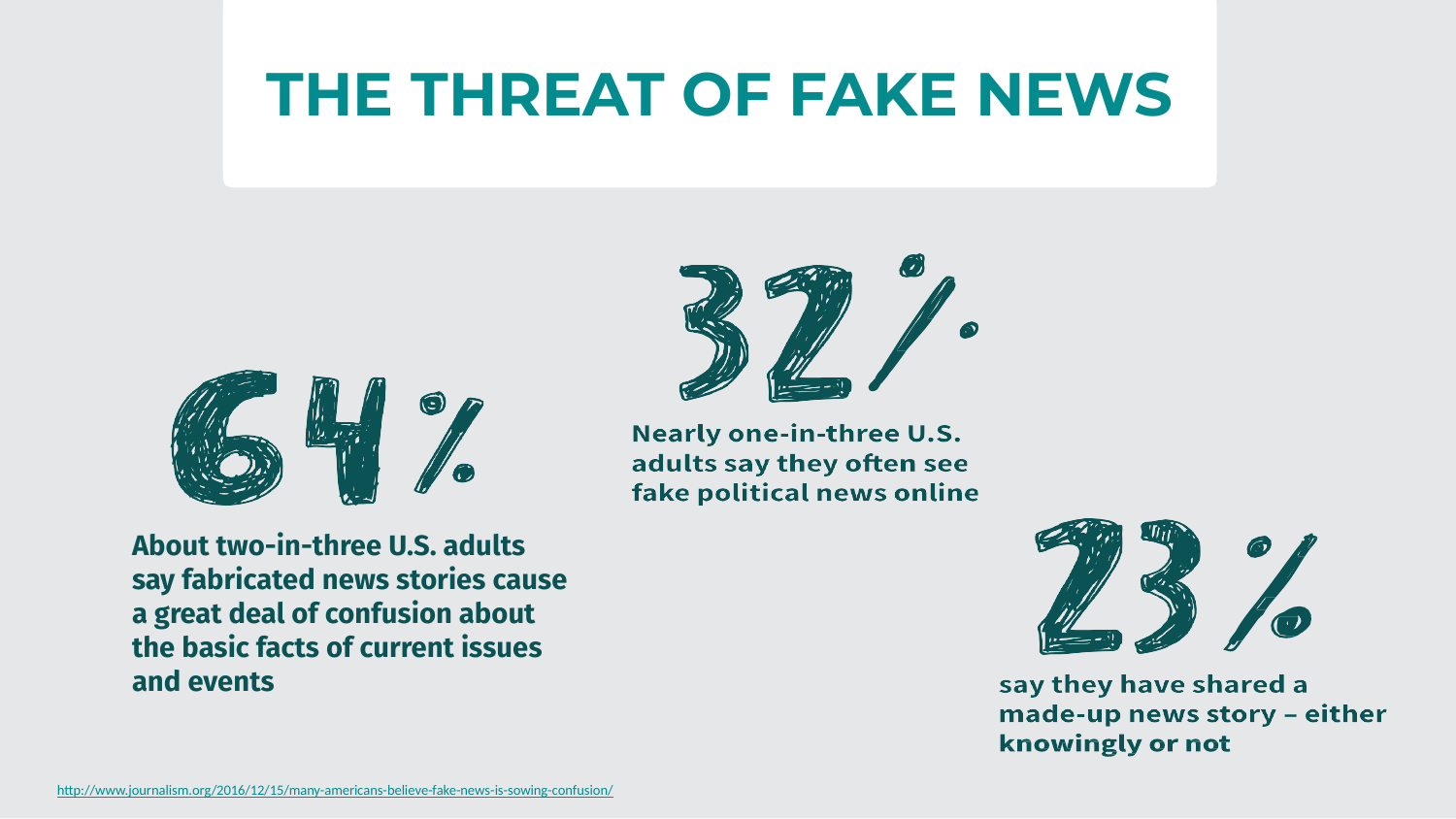

THE THREAT OF FAKE NEWS

About two-in-three U.S. adults say fabricated news stories cause a great deal of confusion about the basic facts of current issues and events

http://www.journalism.org/2016/12/15/many-americans-believe-fake-news-is-sowing-confusion/